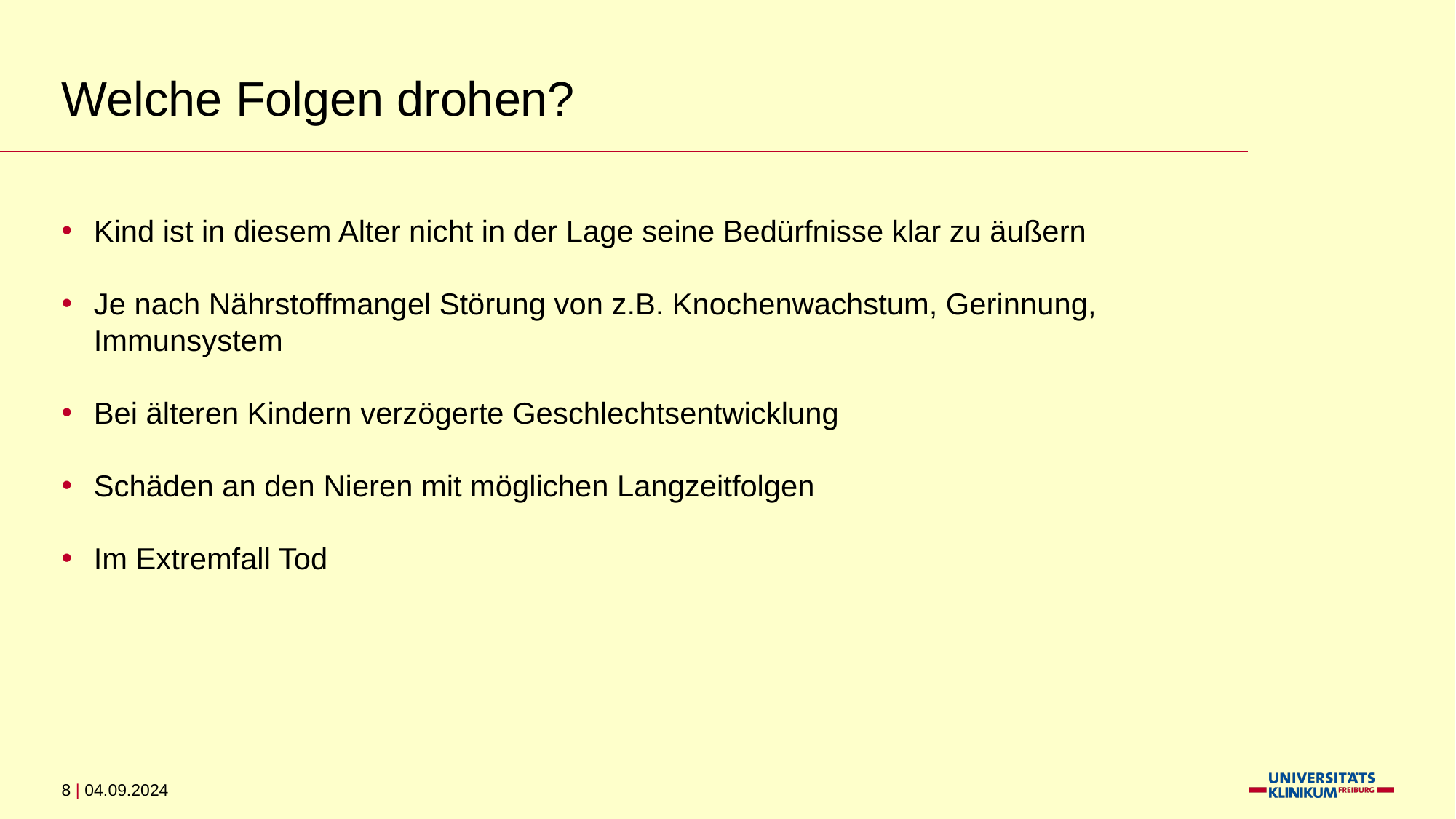

# Welche Folgen drohen?
Kind ist in diesem Alter nicht in der Lage seine Bedürfnisse klar zu äußern

Je nach Nährstoffmangel Störung von z.B. Knochenwachstum, Gerinnung, Immunsystem

Bei älteren Kindern verzögerte Geschlechtsentwicklung

Schäden an den Nieren mit möglichen Langzeitfolgen

Im Extremfall Tod

8 | 04.09.2024